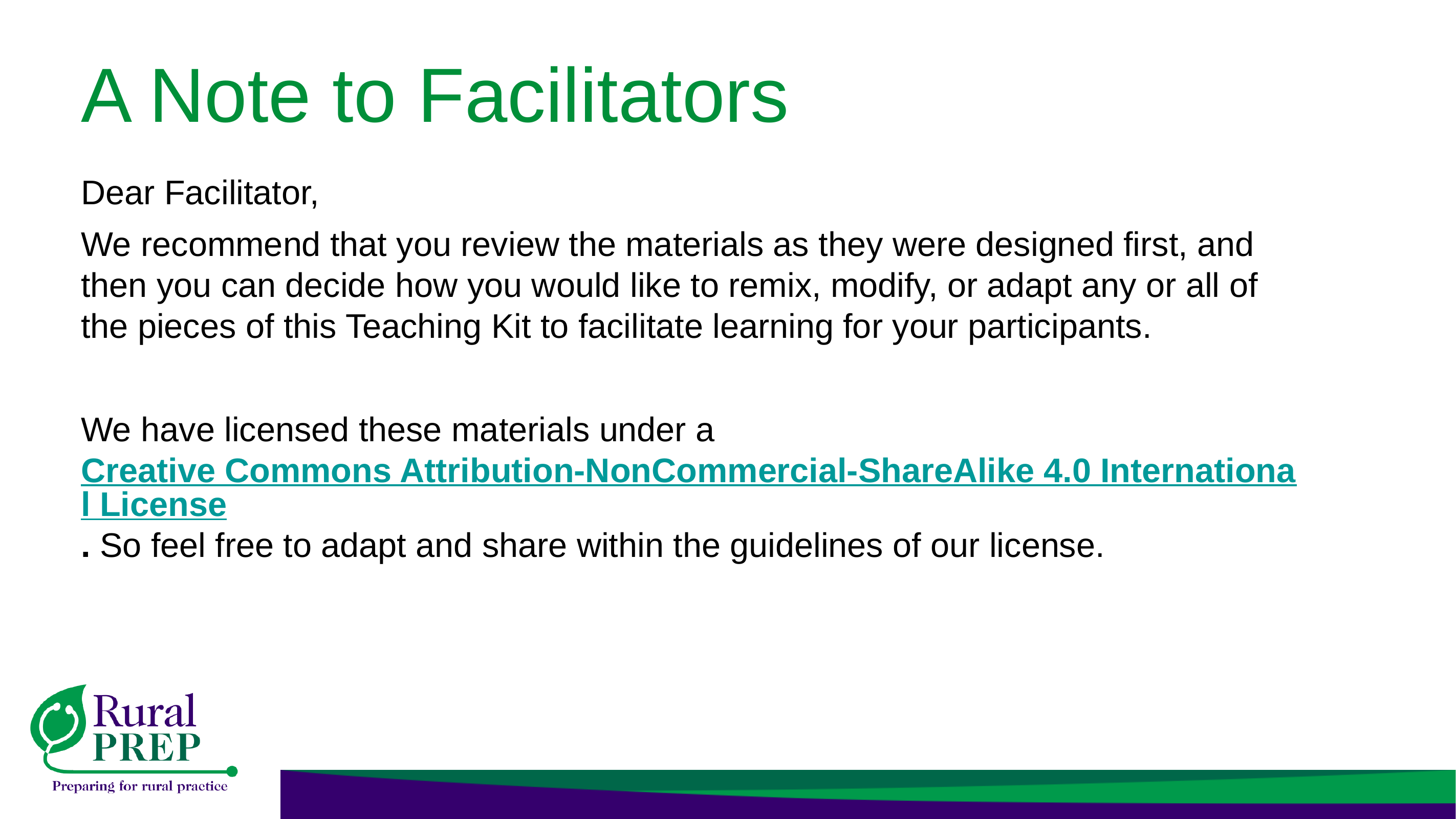

# A Note to Facilitators
Dear Facilitator,
We recommend that you review the materials as they were designed first, and then you can decide how you would like to remix, modify, or adapt any or all of the pieces of this Teaching Kit to facilitate learning for your participants.

We have licensed these materials under a Creative Commons Attribution-NonCommercial-ShareAlike 4.0 International License. So feel free to adapt and share within the guidelines of our license.